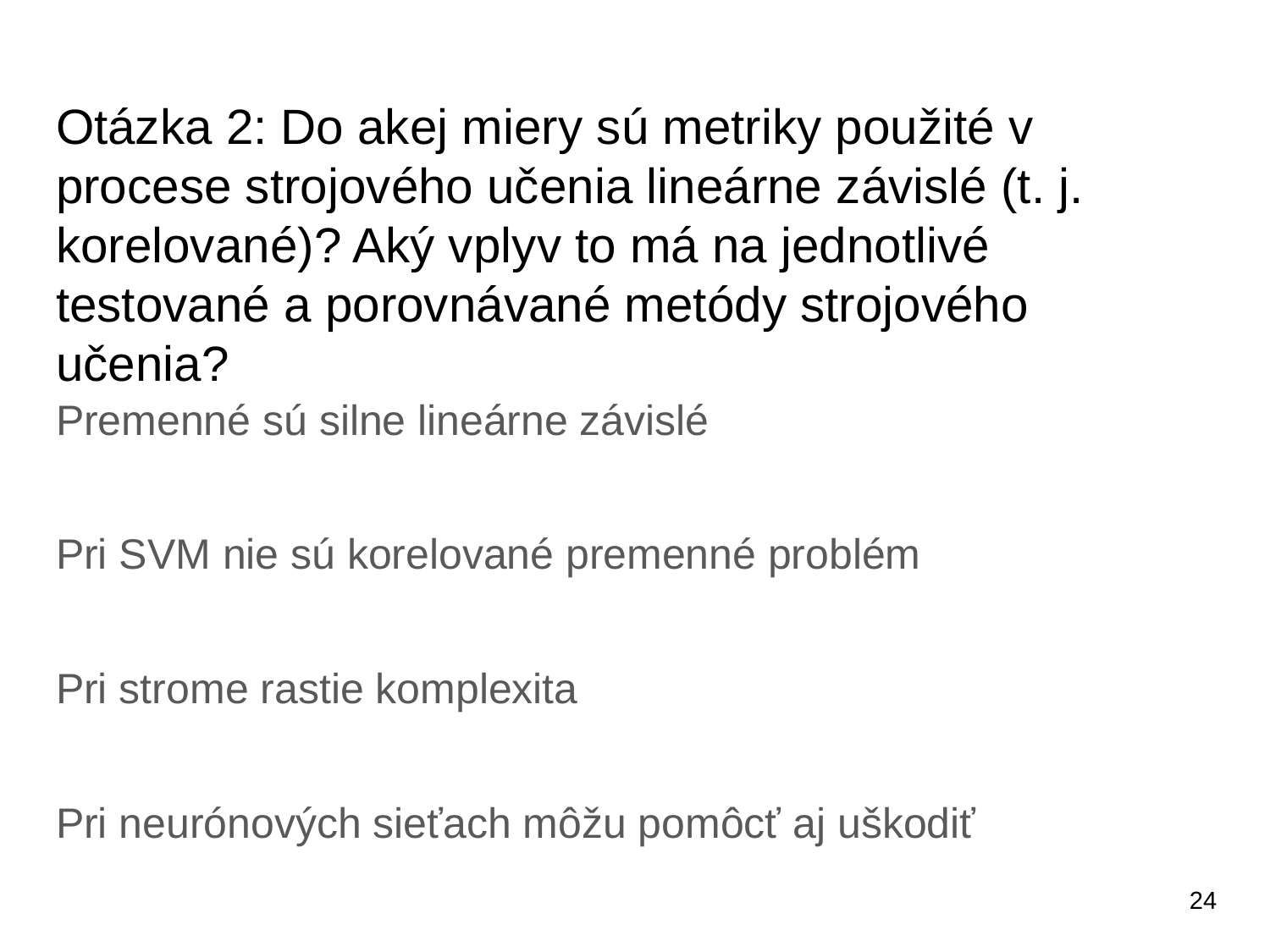

# Otázka 2: Do akej miery sú metriky použité v procese strojového učenia lineárne závislé (t. j. korelované)? Aký vplyv to má na jednotlivé testované a porovnávané metódy strojového učenia?

Premenné sú silne lineárne závislé

Pri SVM nie sú korelované premenné problém

Pri strome rastie komplexita

Pri neurónových sieťach môžu pomôcť aj uškodiť
24